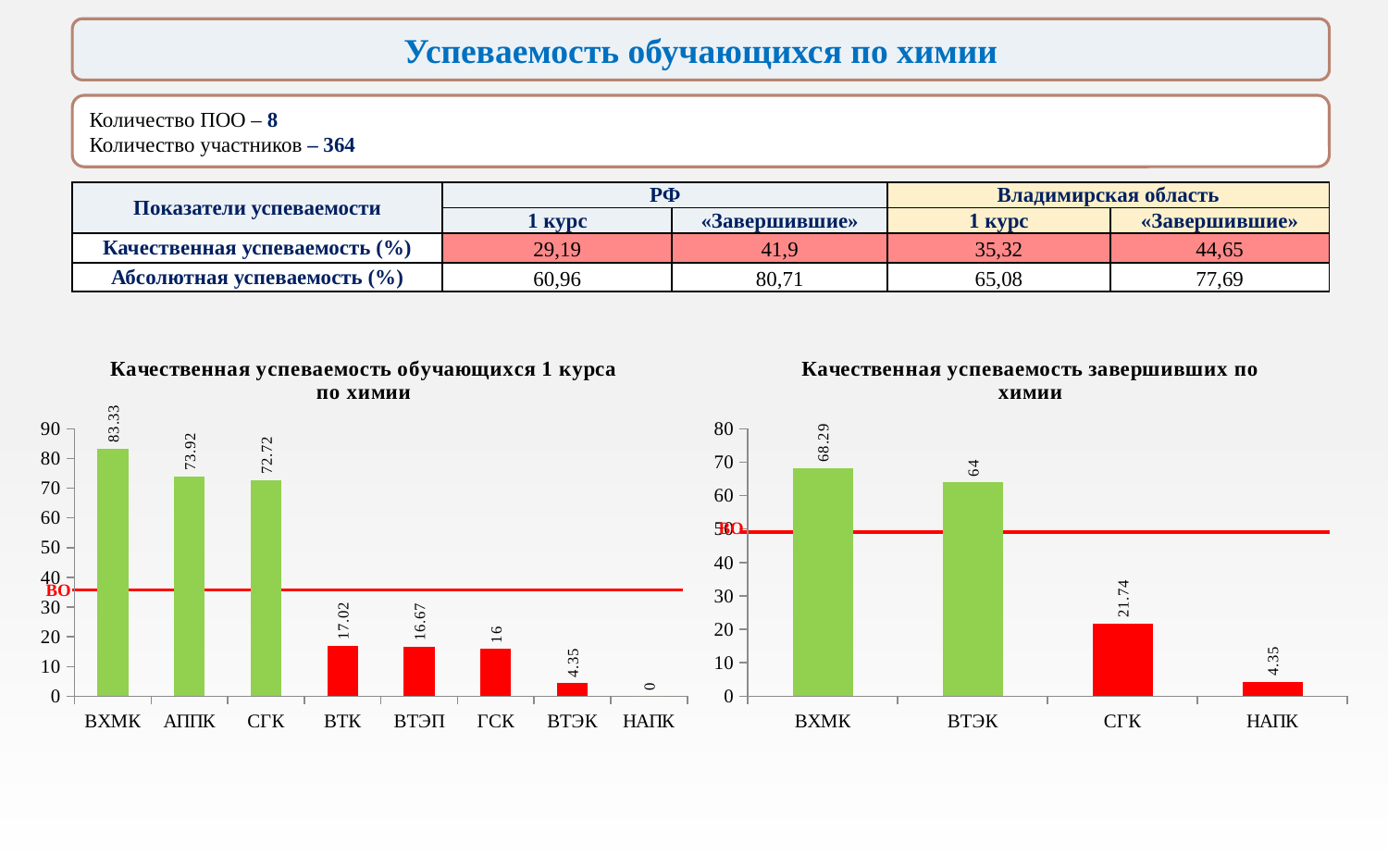

Успеваемость обучающихся по химии
Количество ПОО – 8
Количество участников – 364
| Показатели успеваемости | РФ |  | Владимирская область |  |
| --- | --- | --- | --- | --- |
|  | 1 курс | «Завершившие» | 1 курс | «Завершившие» |
| Качественная успеваемость (%) | 29,19 | 41,9 | 35,32 | 44,65 |
| Абсолютная успеваемость (%) | 60,96 | 80,71 | 65,08 | 77,69 |

### Chart: Качественная успеваемость обучающихся 1 курса по химии

| Category | Ряд 1 |
|---|---|
| ВХМК | 83.33 |
| АППК | 73.92 |
| СГК | 72.72 |
| ВТК | 17.02 |
| ВТЭП | 16.67 |
| ГСК | 16.0 |
| ВТЭК | 4.35 |
| НАПК | 0.0 |

### Chart: Качественная успеваемость завершивших по химии

| Category | Ряд 1 |
|---|---|
| ВХМК | 68.29 |
| ВТЭК | 64.0 |
| СГК | 21.74 |
| НАПК | 4.35 |
ВО
ВО